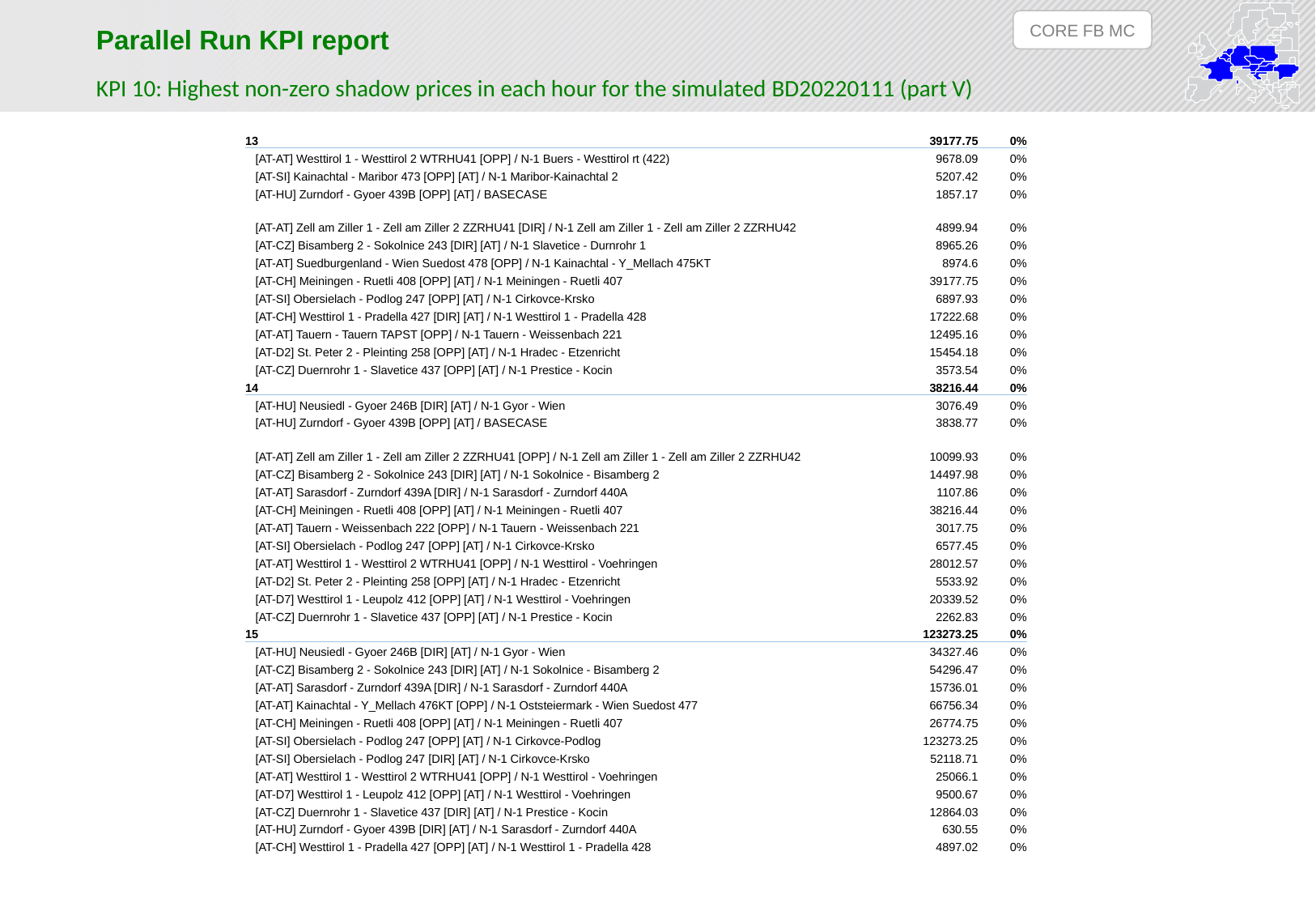

CORE FB MC
Parallel Run KPI report
KPI 10: Highest non-zero shadow prices in each hour for the simulated BD20220111 (part V)
| 13 | 39177.75 | 0% |
| --- | --- | --- |
| [AT-AT] Westtirol 1 - Westtirol 2 WTRHU41 [OPP] / N-1 Buers - Westtirol rt (422) | 9678.09 | 0% |
| [AT-SI] Kainachtal - Maribor 473 [OPP] [AT] / N-1 Maribor-Kainachtal 2 | 5207.42 | 0% |
| [AT-HU] Zurndorf - Gyoer 439B [OPP] [AT] / BASECASE | 1857.17 | 0% |
| [AT-AT] Zell am Ziller 1 - Zell am Ziller 2 ZZRHU41 [DIR] / N-1 Zell am Ziller 1 - Zell am Ziller 2 ZZRHU42 | 4899.94 | 0% |
| [AT-CZ] Bisamberg 2 - Sokolnice 243 [DIR] [AT] / N-1 Slavetice - Durnrohr 1 | 8965.26 | 0% |
| [AT-AT] Suedburgenland - Wien Suedost 478 [OPP] / N-1 Kainachtal - Y\_Mellach 475KT | 8974.6 | 0% |
| [AT-CH] Meiningen - Ruetli 408 [OPP] [AT] / N-1 Meiningen - Ruetli 407 | 39177.75 | 0% |
| [AT-SI] Obersielach - Podlog 247 [OPP] [AT] / N-1 Cirkovce-Krsko | 6897.93 | 0% |
| [AT-CH] Westtirol 1 - Pradella 427 [DIR] [AT] / N-1 Westtirol 1 - Pradella 428 | 17222.68 | 0% |
| [AT-AT] Tauern - Tauern TAPST [OPP] / N-1 Tauern - Weissenbach 221 | 12495.16 | 0% |
| [AT-D2] St. Peter 2 - Pleinting 258 [OPP] [AT] / N-1 Hradec - Etzenricht | 15454.18 | 0% |
| [AT-CZ] Duernrohr 1 - Slavetice 437 [OPP] [AT] / N-1 Prestice - Kocin | 3573.54 | 0% |
| 14 | 38216.44 | 0% |
| [AT-HU] Neusiedl - Gyoer 246B [DIR] [AT] / N-1 Gyor - Wien | 3076.49 | 0% |
| [AT-HU] Zurndorf - Gyoer 439B [OPP] [AT] / BASECASE | 3838.77 | 0% |
| [AT-AT] Zell am Ziller 1 - Zell am Ziller 2 ZZRHU41 [OPP] / N-1 Zell am Ziller 1 - Zell am Ziller 2 ZZRHU42 | 10099.93 | 0% |
| [AT-CZ] Bisamberg 2 - Sokolnice 243 [DIR] [AT] / N-1 Sokolnice - Bisamberg 2 | 14497.98 | 0% |
| [AT-AT] Sarasdorf - Zurndorf 439A [DIR] / N-1 Sarasdorf - Zurndorf 440A | 1107.86 | 0% |
| [AT-CH] Meiningen - Ruetli 408 [OPP] [AT] / N-1 Meiningen - Ruetli 407 | 38216.44 | 0% |
| [AT-AT] Tauern - Weissenbach 222 [OPP] / N-1 Tauern - Weissenbach 221 | 3017.75 | 0% |
| [AT-SI] Obersielach - Podlog 247 [OPP] [AT] / N-1 Cirkovce-Krsko | 6577.45 | 0% |
| [AT-AT] Westtirol 1 - Westtirol 2 WTRHU41 [OPP] / N-1 Westtirol - Voehringen | 28012.57 | 0% |
| [AT-D2] St. Peter 2 - Pleinting 258 [OPP] [AT] / N-1 Hradec - Etzenricht | 5533.92 | 0% |
| [AT-D7] Westtirol 1 - Leupolz 412 [OPP] [AT] / N-1 Westtirol - Voehringen | 20339.52 | 0% |
| [AT-CZ] Duernrohr 1 - Slavetice 437 [OPP] [AT] / N-1 Prestice - Kocin | 2262.83 | 0% |
| 15 | 123273.25 | 0% |
| [AT-HU] Neusiedl - Gyoer 246B [DIR] [AT] / N-1 Gyor - Wien | 34327.46 | 0% |
| [AT-CZ] Bisamberg 2 - Sokolnice 243 [DIR] [AT] / N-1 Sokolnice - Bisamberg 2 | 54296.47 | 0% |
| [AT-AT] Sarasdorf - Zurndorf 439A [DIR] / N-1 Sarasdorf - Zurndorf 440A | 15736.01 | 0% |
| [AT-AT] Kainachtal - Y\_Mellach 476KT [OPP] / N-1 Oststeiermark - Wien Suedost 477 | 66756.34 | 0% |
| [AT-CH] Meiningen - Ruetli 408 [OPP] [AT] / N-1 Meiningen - Ruetli 407 | 26774.75 | 0% |
| [AT-SI] Obersielach - Podlog 247 [OPP] [AT] / N-1 Cirkovce-Podlog | 123273.25 | 0% |
| [AT-SI] Obersielach - Podlog 247 [DIR] [AT] / N-1 Cirkovce-Krsko | 52118.71 | 0% |
| [AT-AT] Westtirol 1 - Westtirol 2 WTRHU41 [OPP] / N-1 Westtirol - Voehringen | 25066.1 | 0% |
| [AT-D7] Westtirol 1 - Leupolz 412 [OPP] [AT] / N-1 Westtirol - Voehringen | 9500.67 | 0% |
| [AT-CZ] Duernrohr 1 - Slavetice 437 [DIR] [AT] / N-1 Prestice - Kocin | 12864.03 | 0% |
| [AT-HU] Zurndorf - Gyoer 439B [DIR] [AT] / N-1 Sarasdorf - Zurndorf 440A | 630.55 | 0% |
| [AT-CH] Westtirol 1 - Pradella 427 [OPP] [AT] / N-1 Westtirol 1 - Pradella 428 | 4897.02 | 0% |